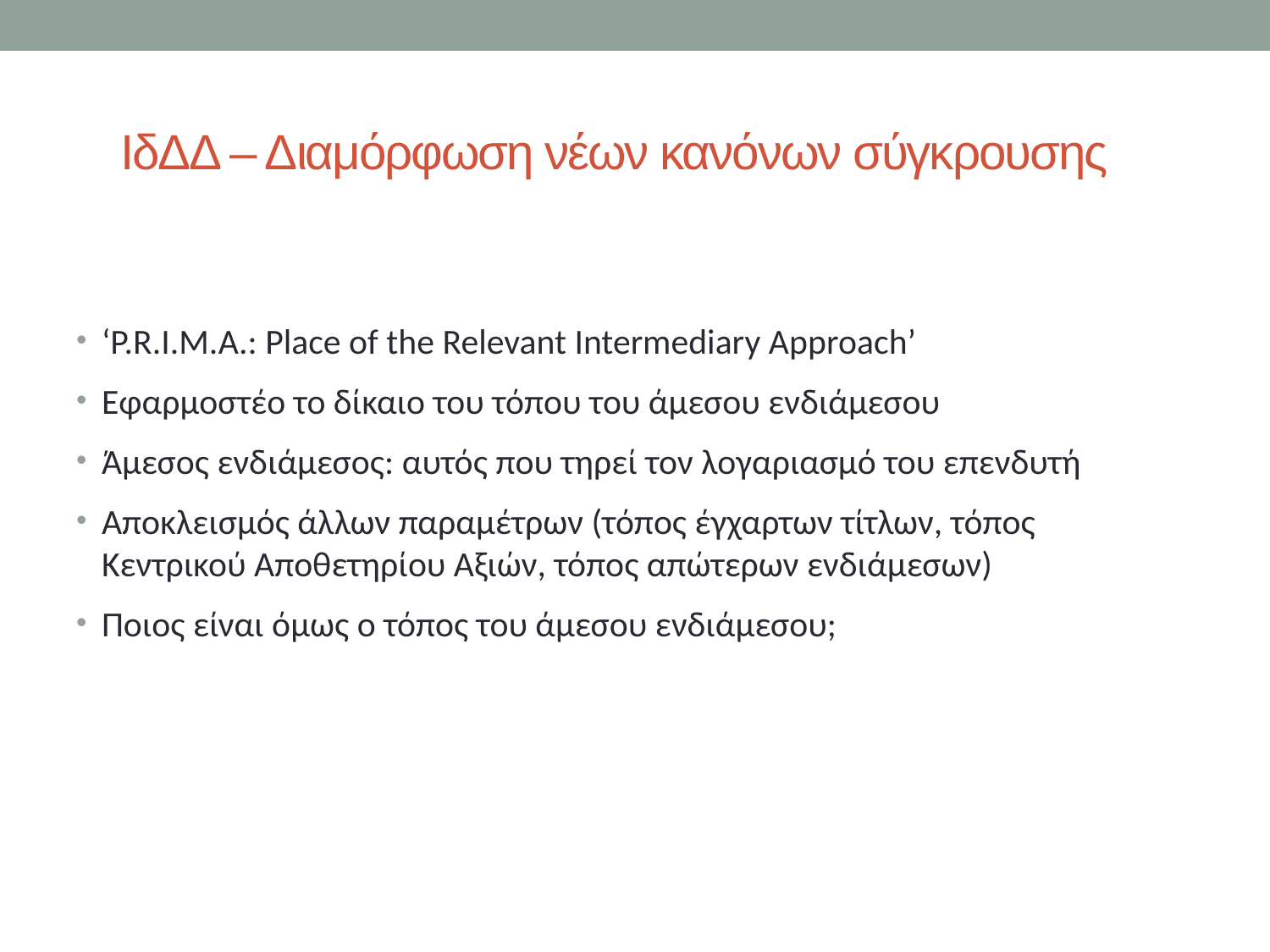

# ΙδΔΔ – Διαμόρφωση νέων κανόνων σύγκρουσης
‘P.R.I.M.A.: Place of the Relevant Intermediary Approach’
Εφαρμοστέο το δίκαιο του τόπου του άμεσου ενδιάμεσου
Άμεσος ενδιάμεσος: αυτός που τηρεί τον λογαριασμό του επενδυτή
Αποκλεισμός άλλων παραμέτρων (τόπος έγχαρτων τίτλων, τόπος Κεντρικού Αποθετηρίου Αξιών, τόπος απώτερων ενδιάμεσων)
Ποιος είναι όμως ο τόπος του άμεσου ενδιάμεσου;